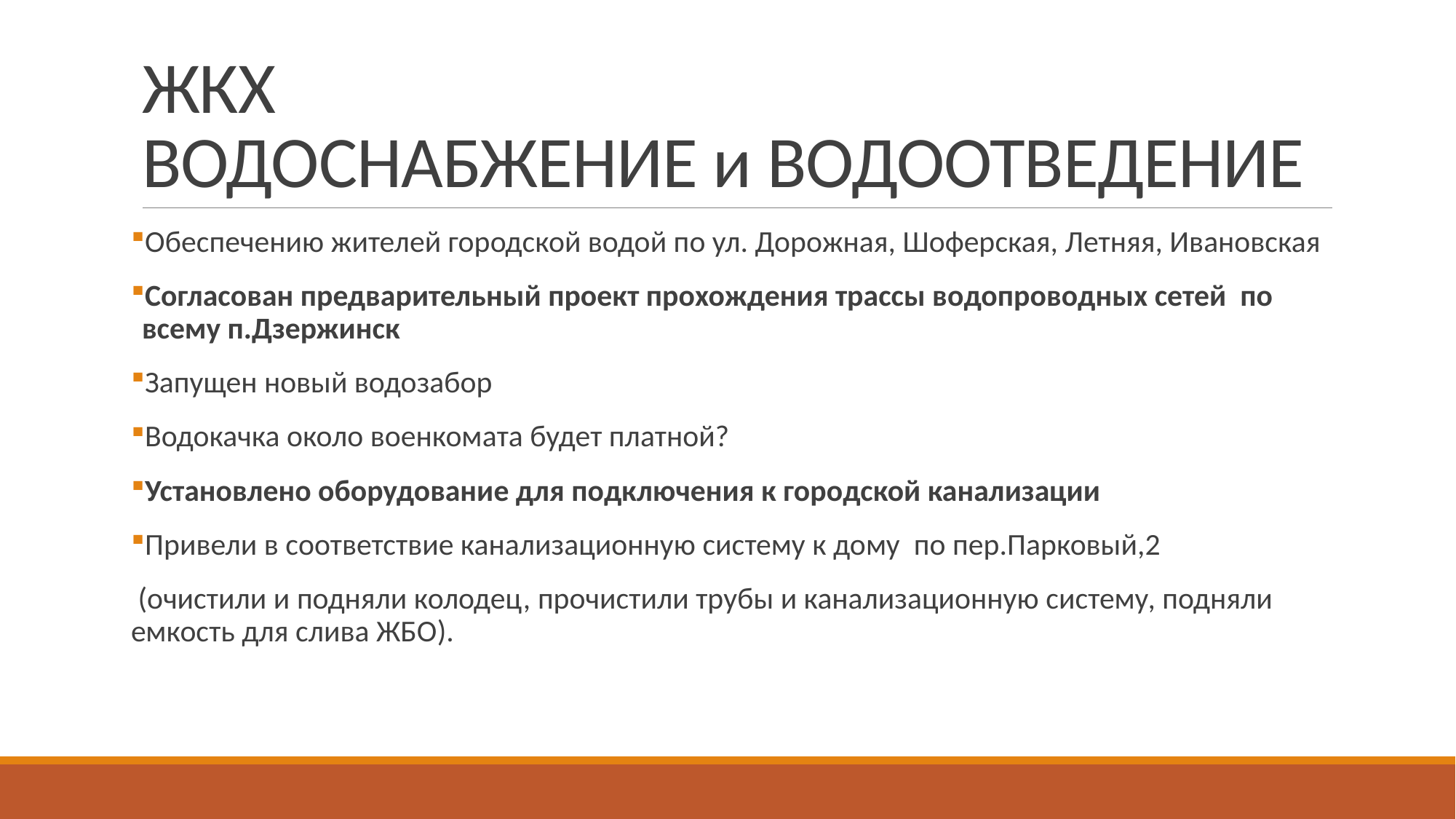

# ЖКХ ВОДОСНАБЖЕНИЕ и ВОДООТВЕДЕНИЕ
Обеспечению жителей городской водой по ул. Дорожная, Шоферская, Летняя, Ивановская
Согласован предварительный проект прохождения трассы водопроводных сетей  по всему п.Дзержинск
Запущен новый водозабор
Водокачка около военкомата будет платной?
Установлено оборудование для подключения к городской канализации
Привели в соответствие канализационную систему к дому  по пер.Парковый,2
 (очистили и подняли колодец, прочистили трубы и канализационную систему, подняли емкость для слива ЖБО).